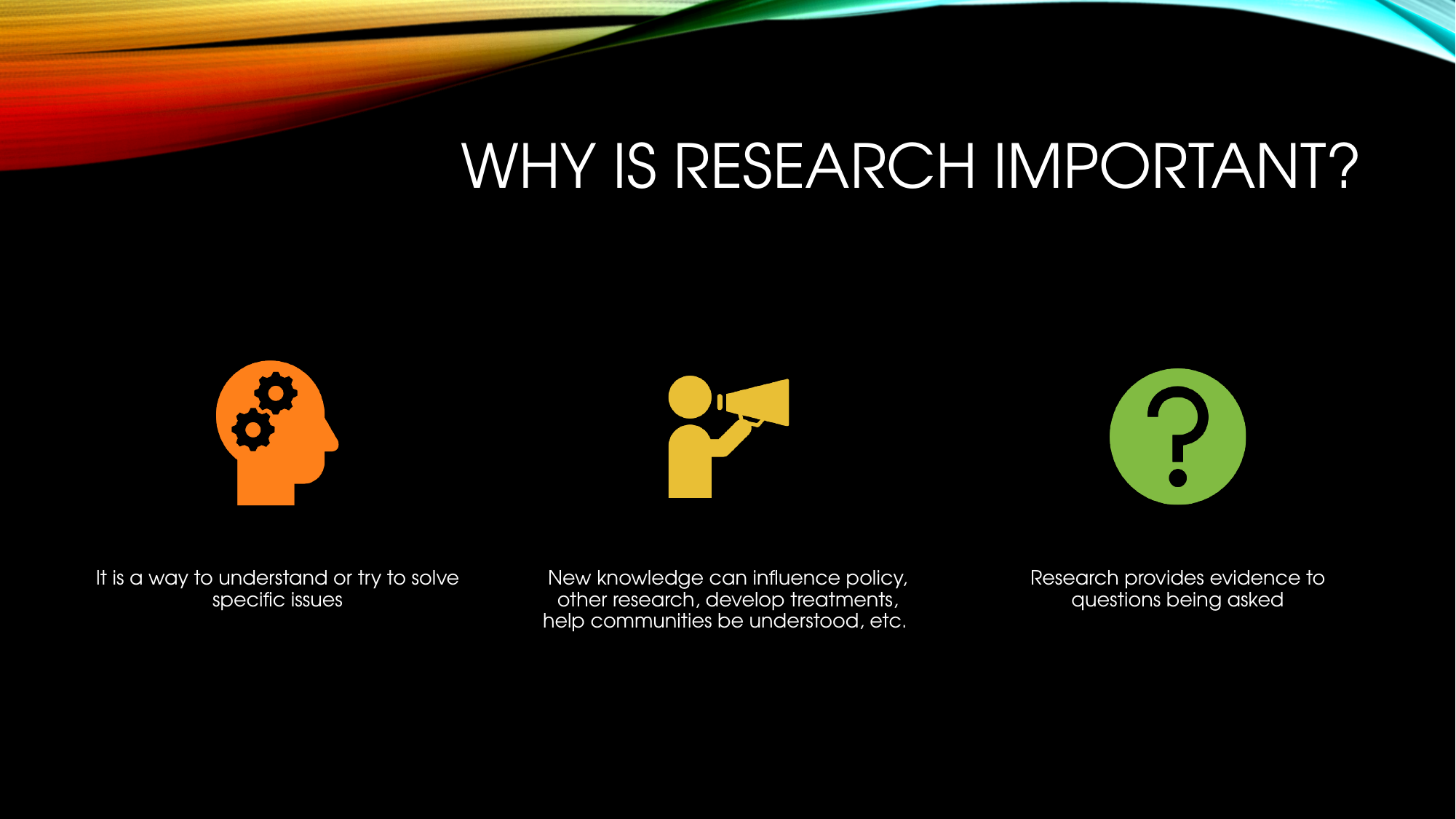

# Why is research important?
It is a way to understand or try to solve specific issues
New knowledge can influence policy, other research, develop treatments, help communities be understood, etc.
Research provides evidence to questions being asked